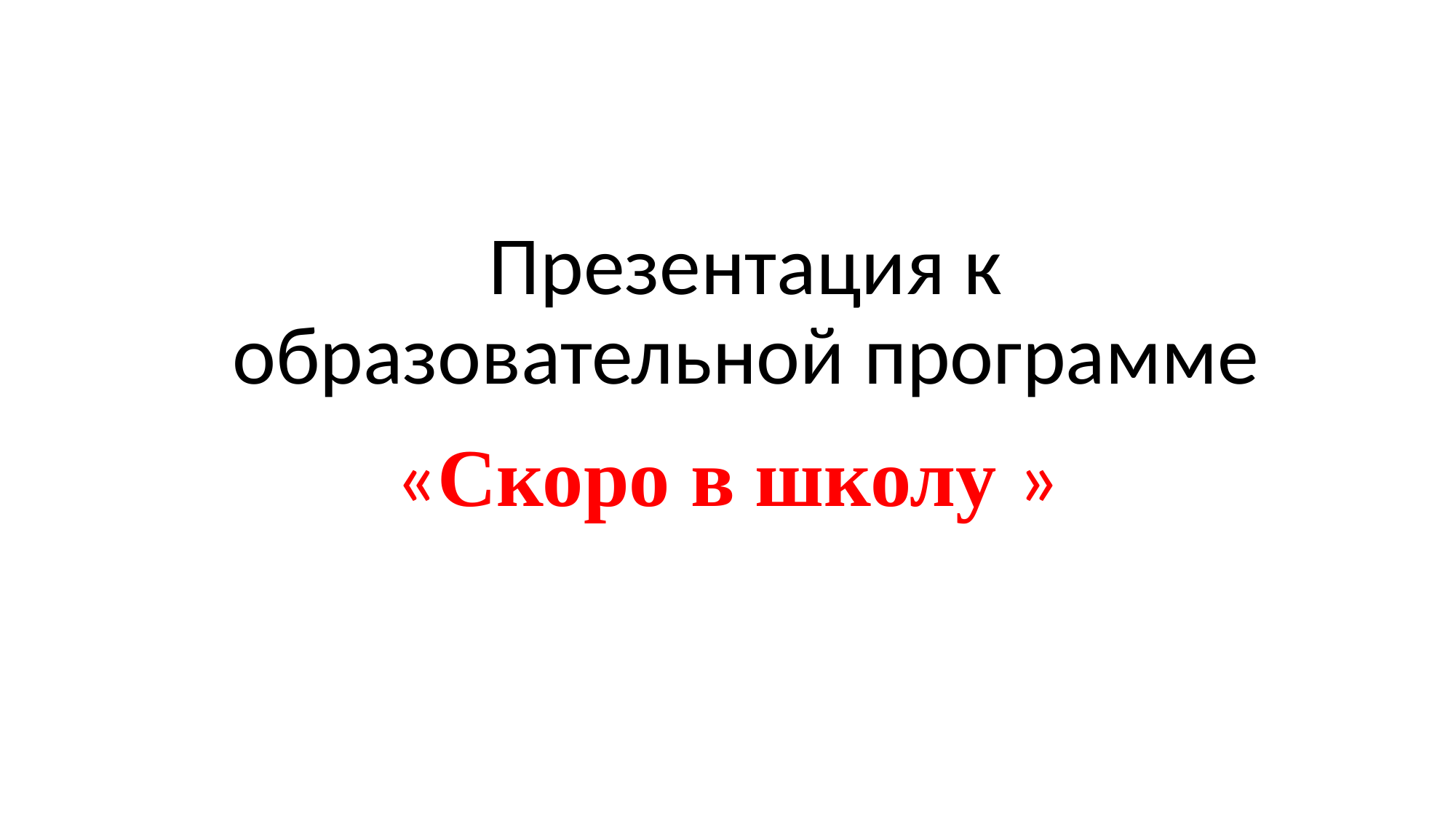

# Презентация к образовательной программе
«Скоро в школу »